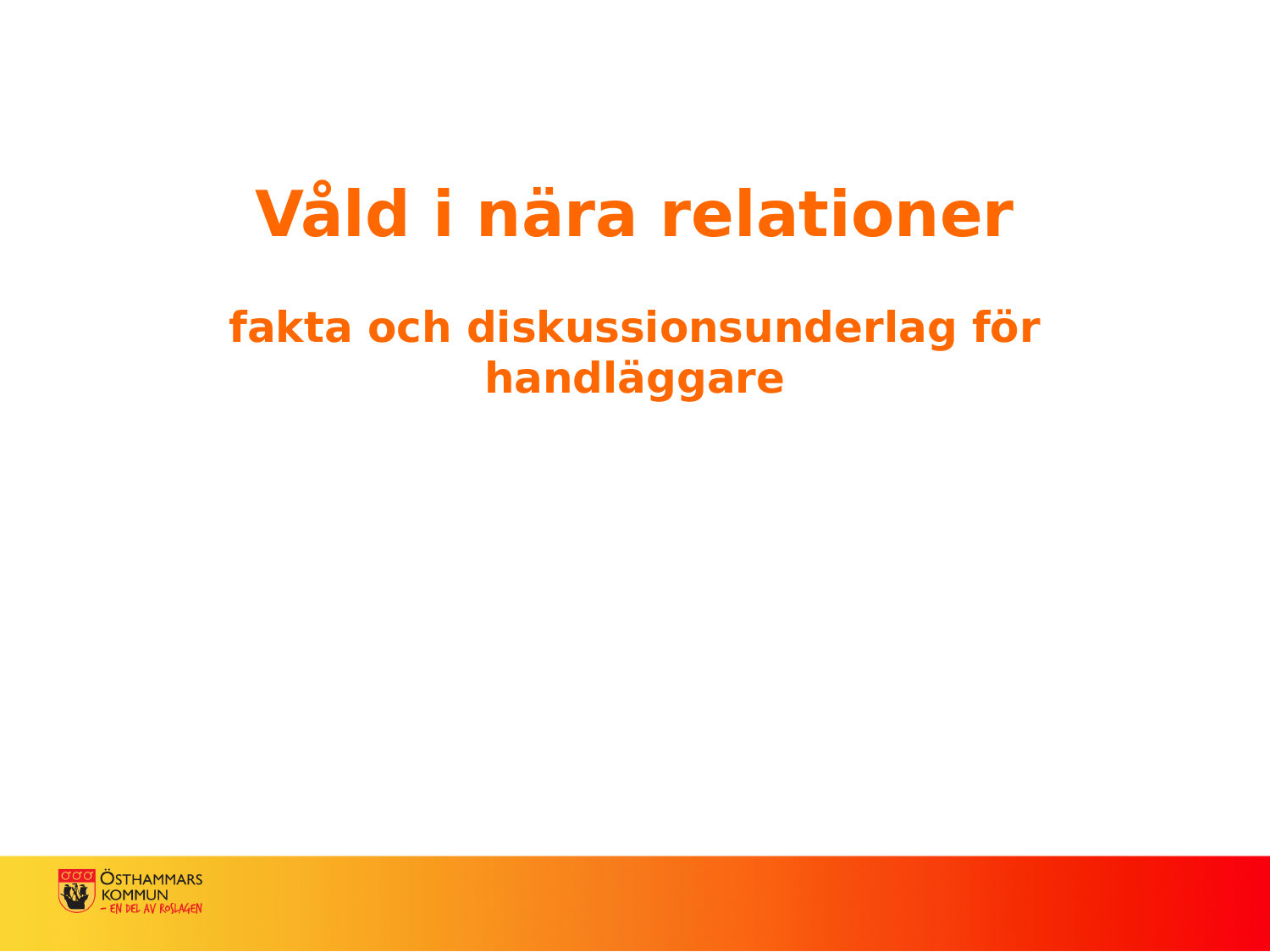

# Våld i nära relationer fakta och diskussionsunderlag för handläggare